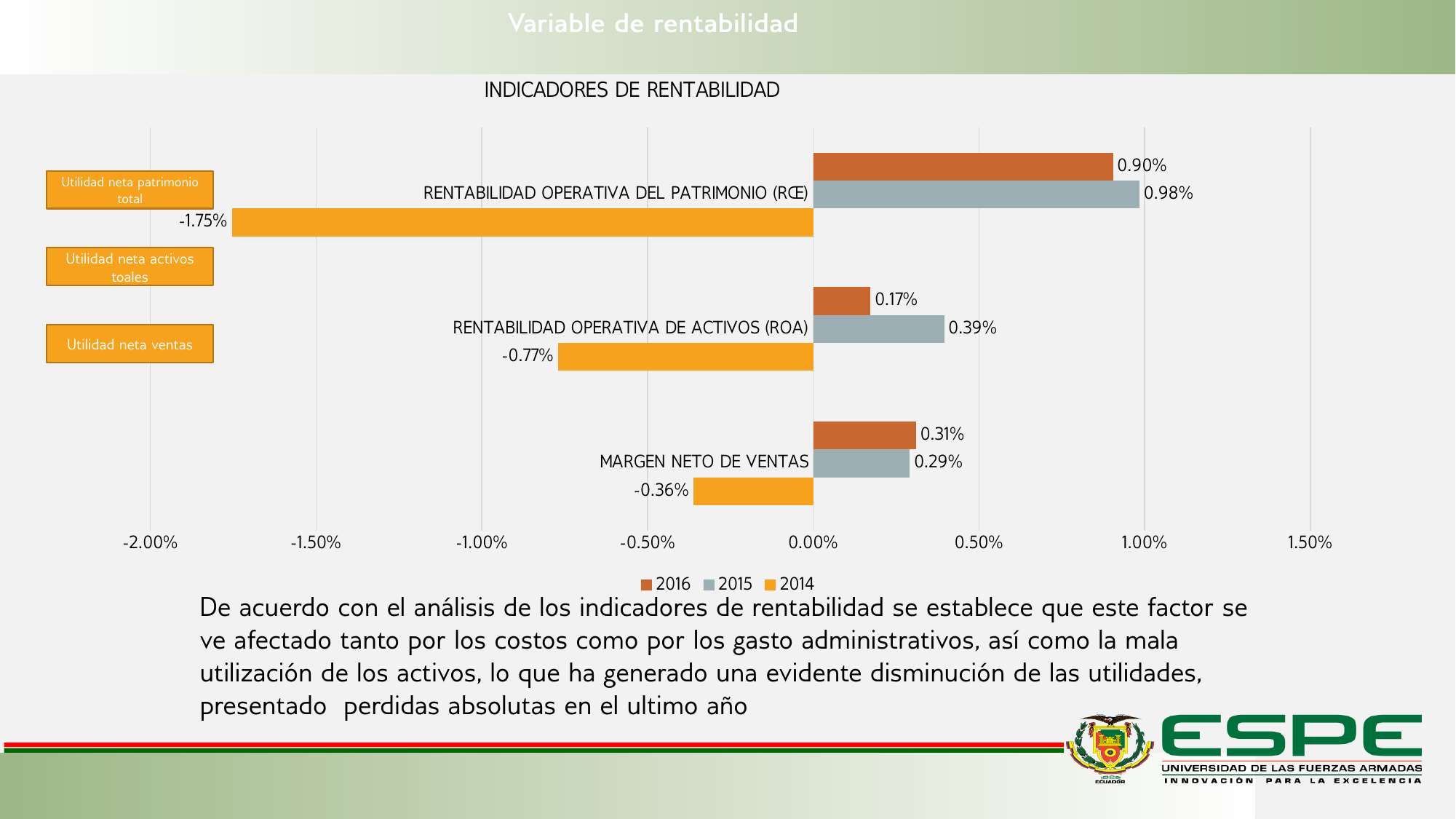

Variable de rentabilidad

### Chart: INDICADORES DE RENTABILIDAD

| Category |  |  |  |
|---|---|---|---|
| MARGEN NETO DE VENTAS | -0.0036110516434389433 | 0.0029122971995771065 | 0.0030999005584914363 |
| RENTABILIDAD OPERATIVA DE ACTIVOS (ROA) | -0.007692658478952759 | 0.003948356053633076 | 0.0017301502560084126 |
| RENTABILIDAD OPERATIVA DEL PATRIMONIO (ROE) | -0.017537484214938417 | 0.009841938146241729 | 0.009041508232642501 |
Utilidad neta patrimonio total
Utilidad neta activos toales
Utilidad neta ventas
De acuerdo con el análisis de los indicadores de rentabilidad se establece que este factor se ve afectado tanto por los costos como por los gasto administrativos, así como la mala utilización de los activos, lo que ha generado una evidente disminución de las utilidades, presentado  perdidas absolutas en el ultimo año